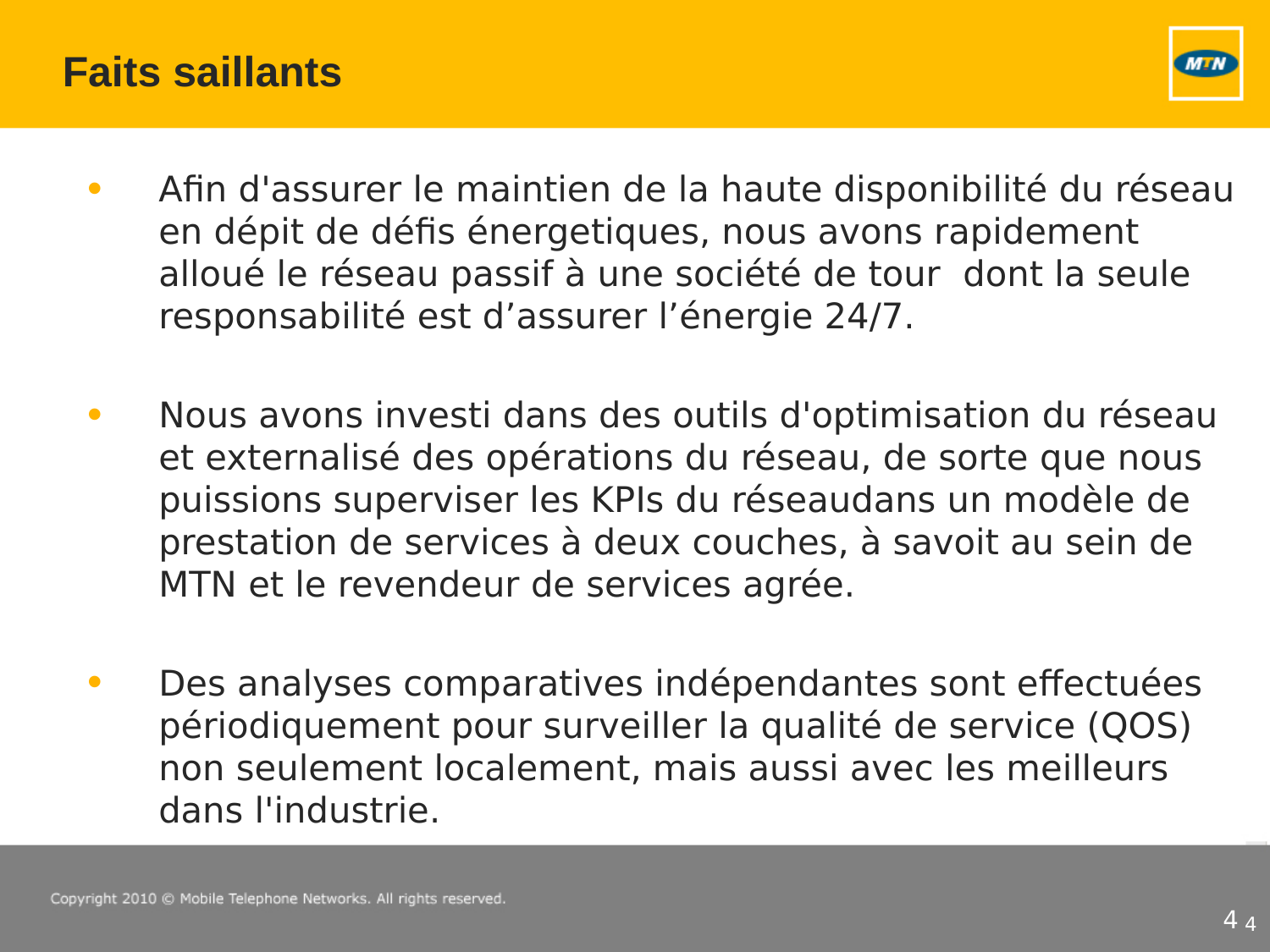

Faits saillants
Afin d'assurer le maintien de la haute disponibilité du réseau en dépit de défis énergetiques, nous avons rapidement alloué le réseau passif à une société de tour  dont la seule responsabilité est d’assurer l’énergie 24/7.

Nous avons investi dans des outils d'optimisation du réseau et externalisé des opérations du réseau, de sorte que nous puissions superviser les KPIs du réseaudans un modèle de prestation de services à deux couches, à savoit au sein de MTN et le revendeur de services agrée.

Des analyses comparatives indépendantes sont effectuées périodiquement pour surveiller la qualité de service (QOS) non seulement localement, mais aussi avec les meilleurs dans l'industrie.
4